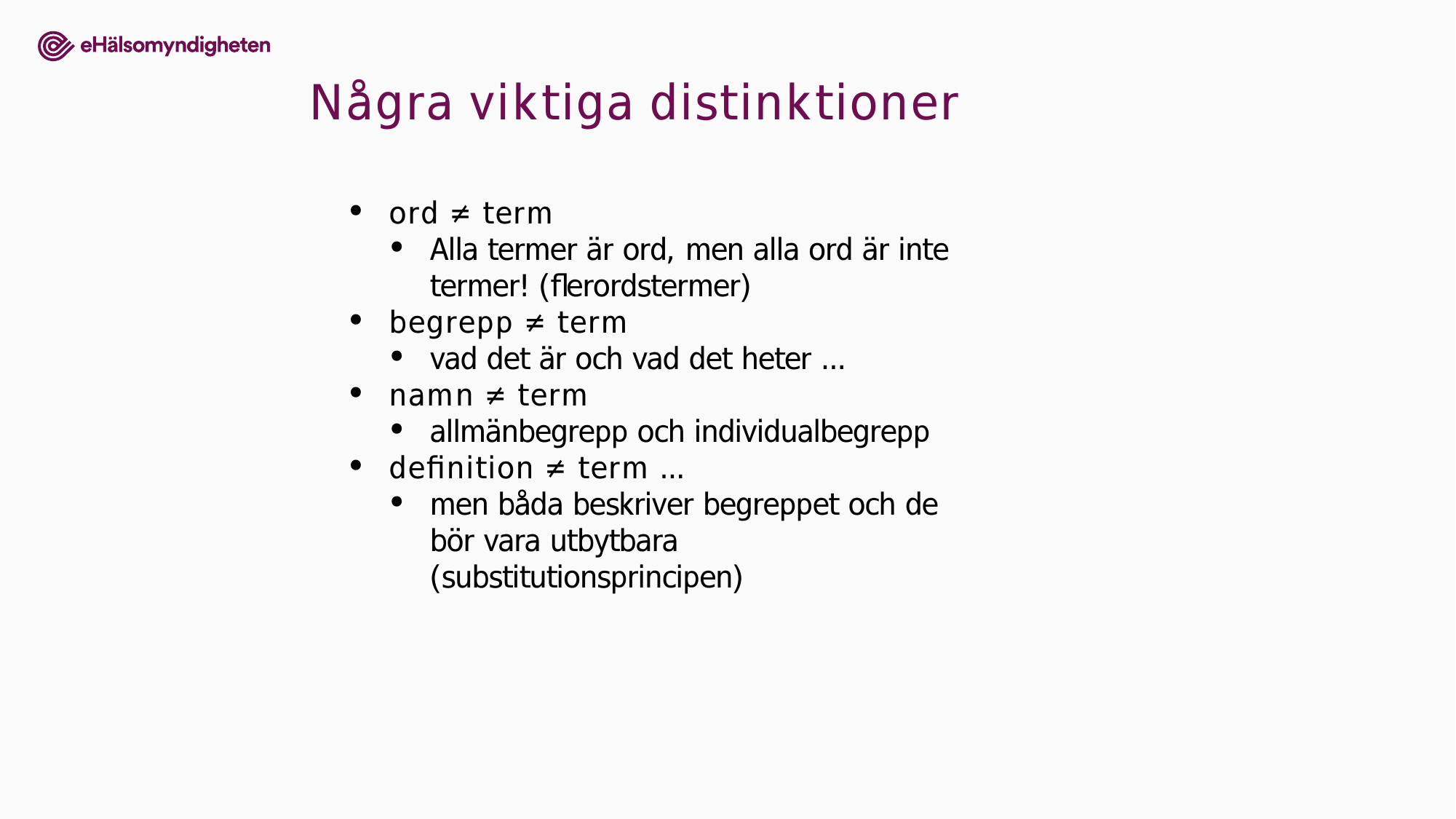

Några viktiga distinktioner

ord ≠ term
Alla termer är ord, men alla ord är inte termer! (flerordstermer)
begrepp ≠ term
vad det är och vad det heter …
namn ≠ term
allmänbegrepp och individualbegrepp
definition ≠ term …
men båda beskriver begreppet och de bör vara utbytbara (substitutionsprincipen)
43.5